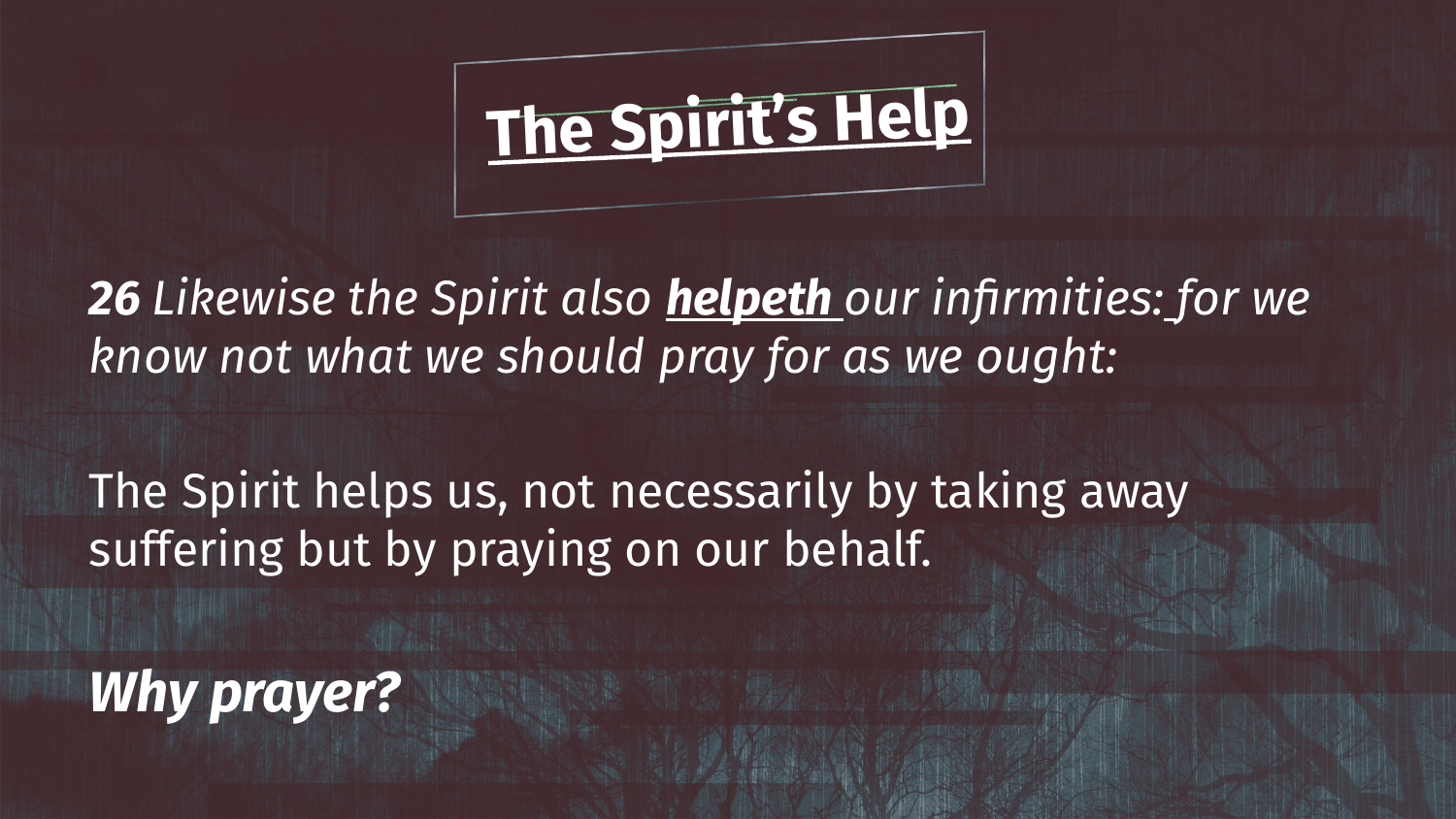

The Spirit’s Help
26 Likewise the Spirit also helpeth our infirmities: for we know not what we should pray for as we ought:

The Spirit helps us, not necessarily by taking away suffering but by praying on our behalf.

Why prayer?